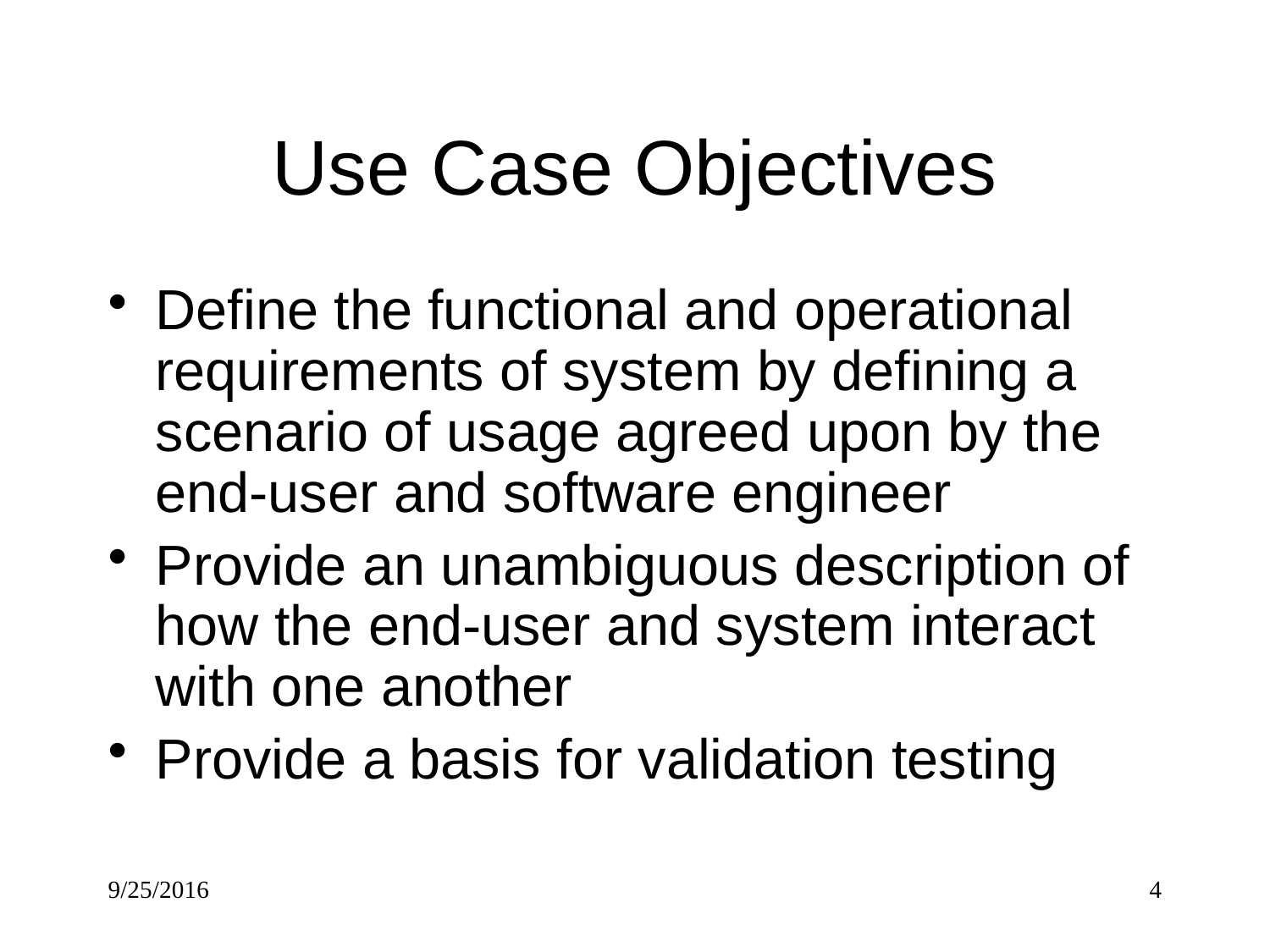

# Use Case Objectives
Define the functional and operational requirements of system by defining a scenario of usage agreed upon by the end-user and software engineer
Provide an unambiguous description of how the end-user and system interact with one another
Provide a basis for validation testing
9/25/2016
4